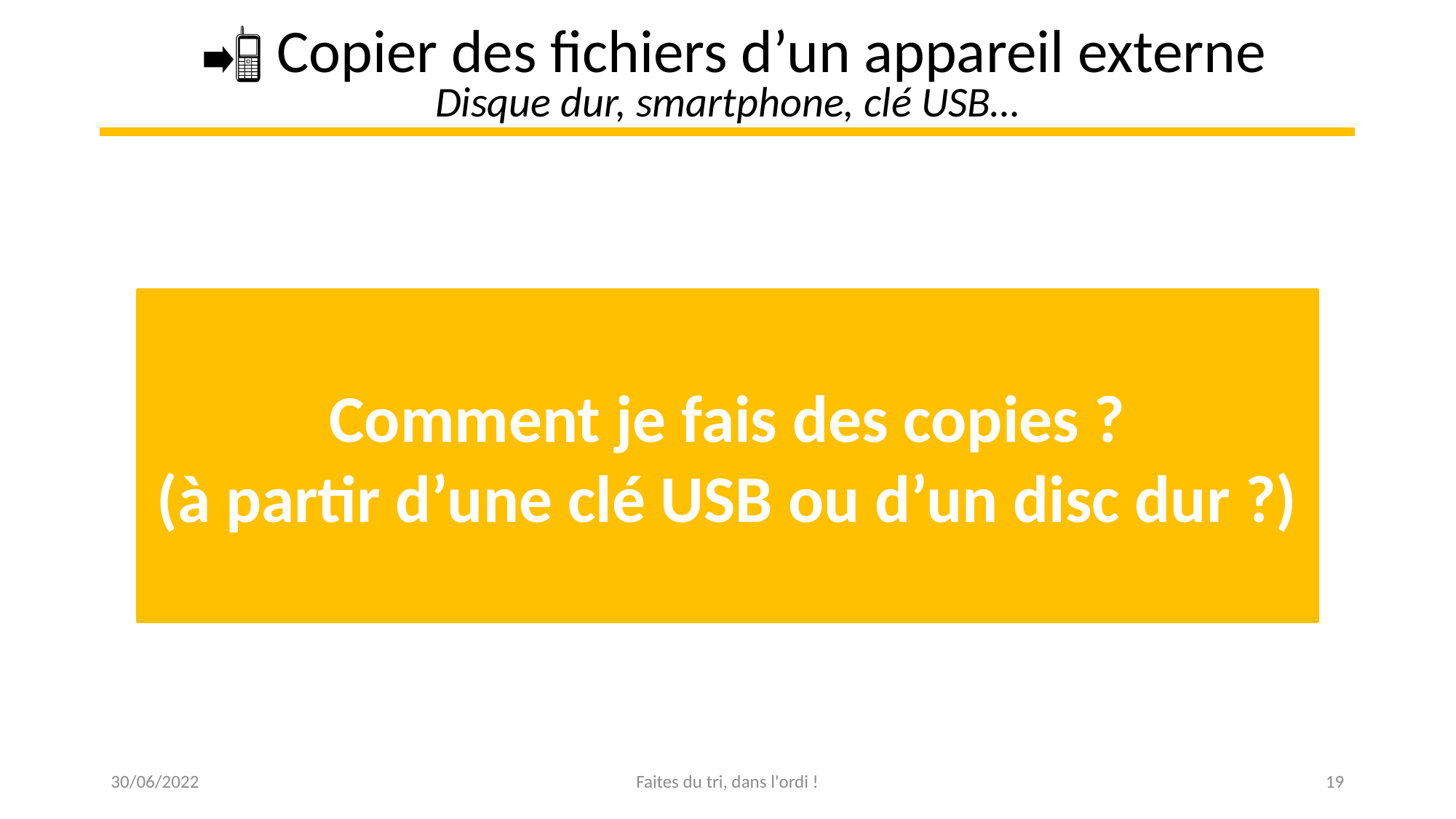

📲 Copier des fichiers d’un appareil externe
Disque dur, smartphone, clé USB…

Comment je fais des copies ?
(à partir d’une clé USB ou d’un disc dur ?)

30/06/2022
Faites du tri, dans l'ordi !
19